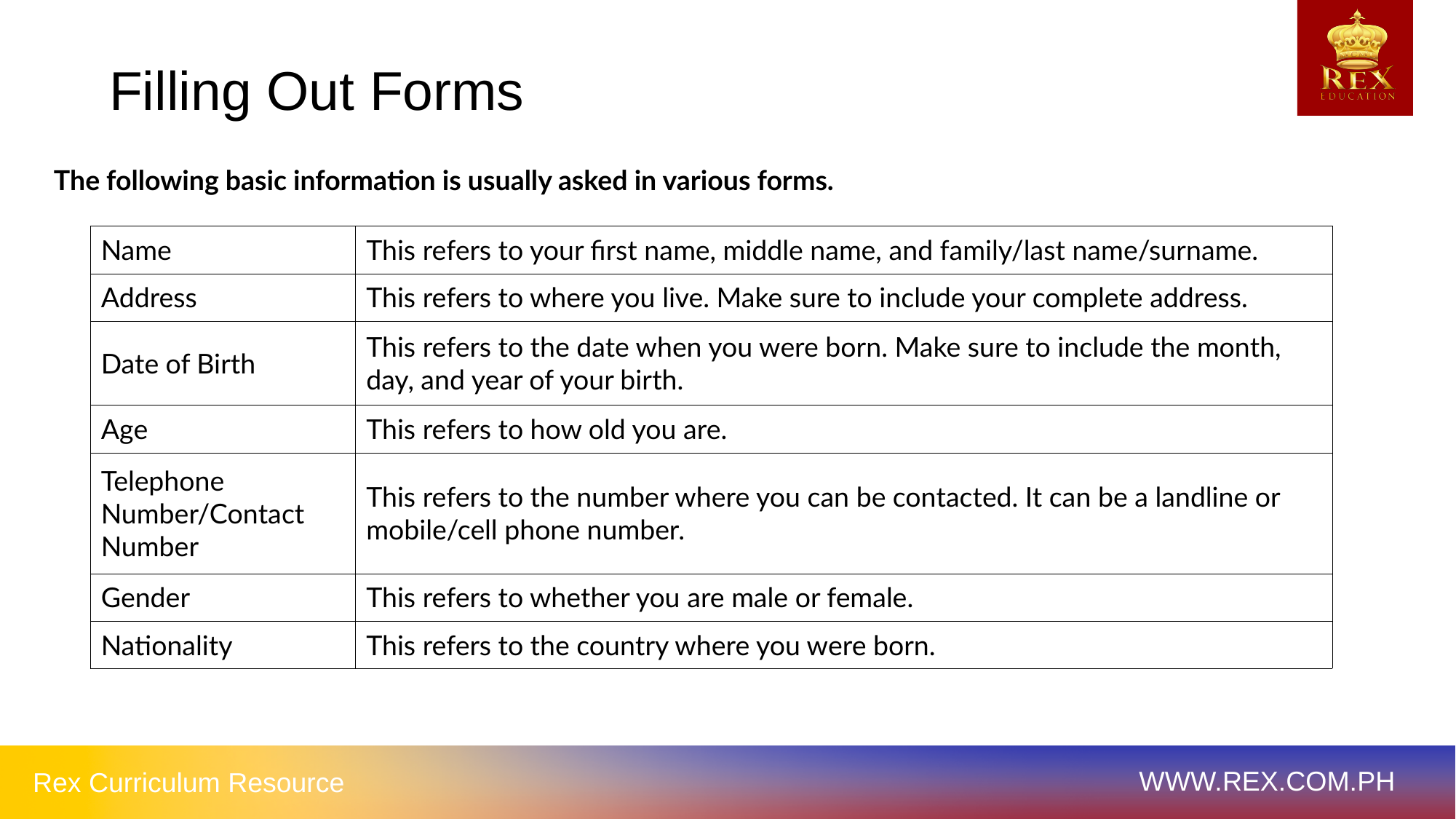

# Filling Out Forms
The following basic information is usually asked in various forms.
| Name | This refers to your first name, middle name, and family/last name/surname. |
| --- | --- |
| Address | This refers to where you live. Make sure to include your complete address. |
| Date of Birth | This refers to the date when you were born. Make sure to include the month, day, and year of your birth. |
| Age | This refers to how old you are. |
| Telephone Number/Contact Number | This refers to the number where you can be contacted. It can be a landline or mobile/cell phone number. |
| Gender | This refers to whether you are male or female. |
| Nationality | This refers to the country where you were born. |